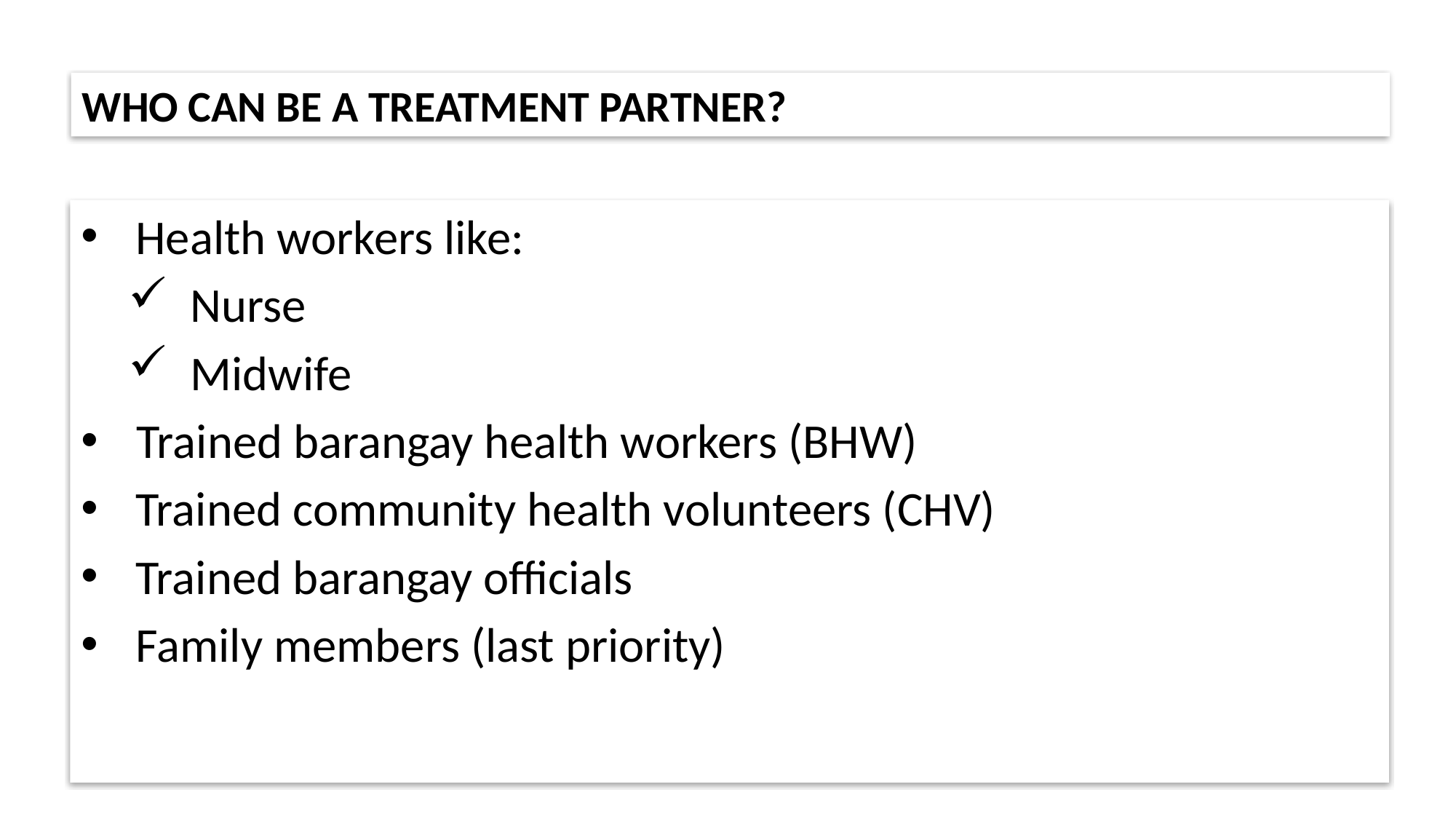

# WHO CAN BE A TREATMENT PARTNER?
Health workers like:
Nurse
Midwife
Trained barangay health workers (BHW)
Trained community health volunteers (CHV)
Trained barangay officials
Family members (last priority)